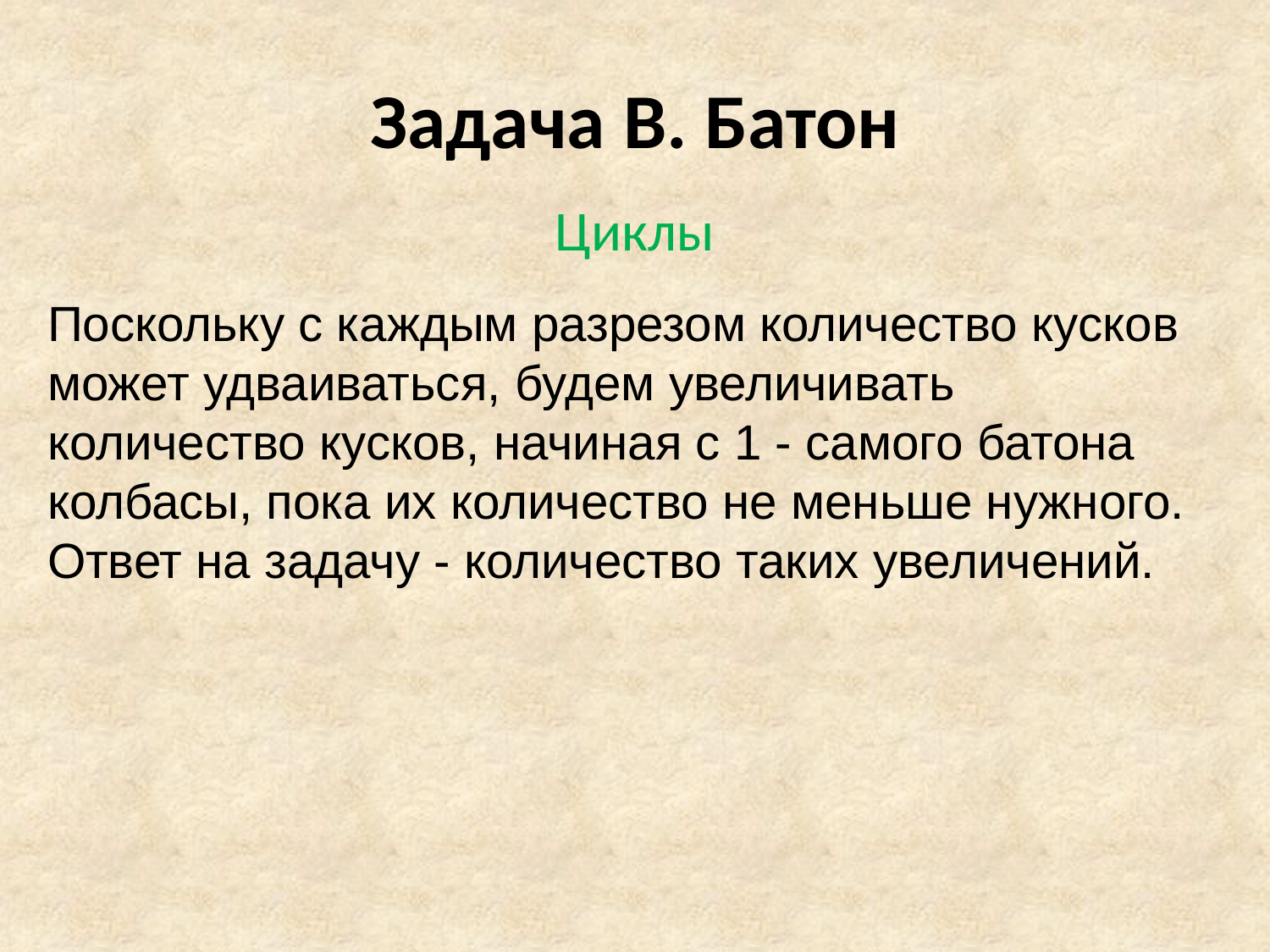

# Задача B. Батон
Циклы
Поскольку с каждым разрезом количество кусков может удваиваться, будем увеличивать количество кусков, начиная с 1 - самого батона колбасы, пока их количество не меньше нужного. Ответ на задачу - количество таких увеличений.